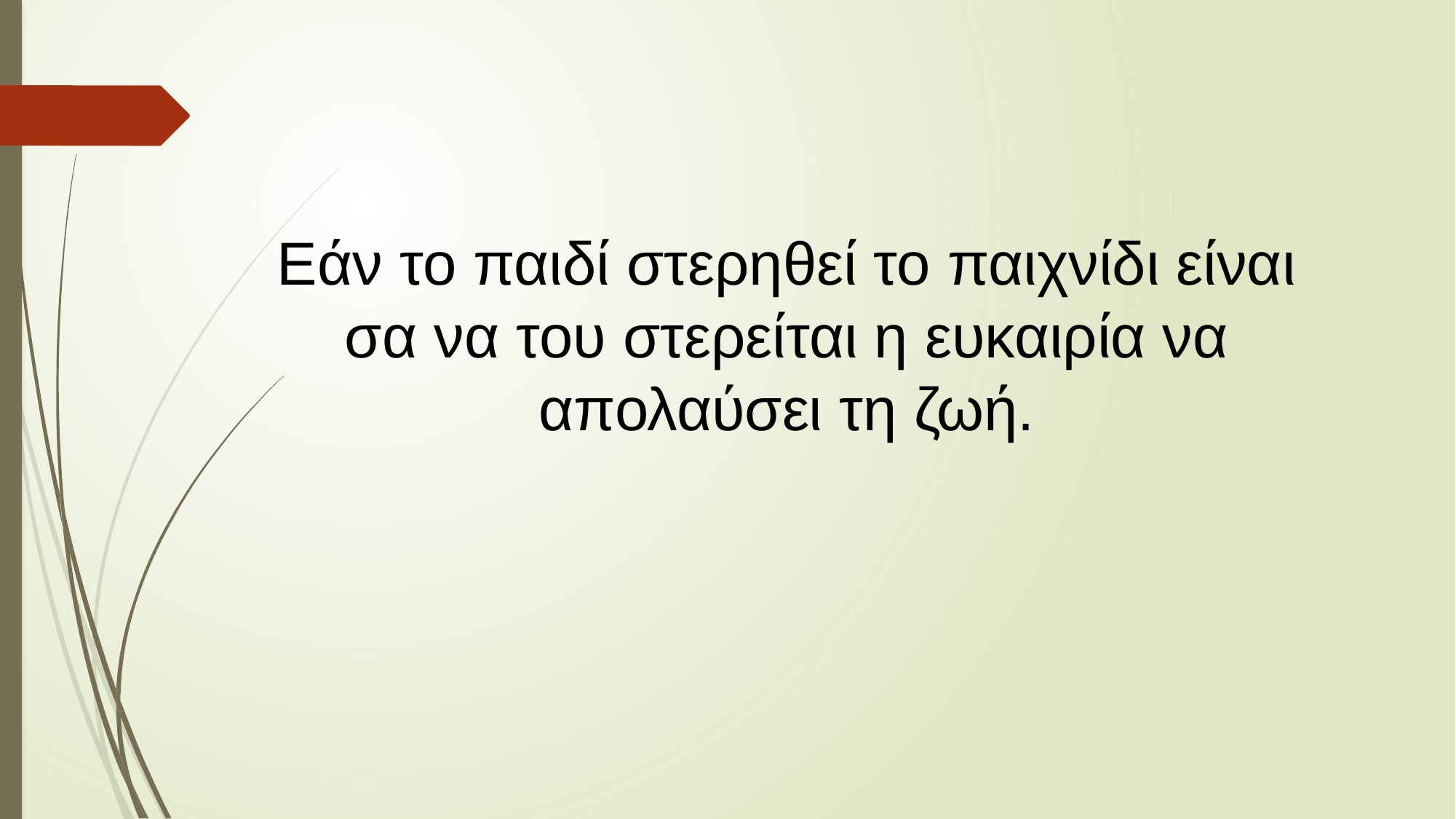

Εάν το παιδί στερηθεί το παιχνίδι είναι σα να του στερείται η ευκαιρία να απολαύσει τη ζωή.